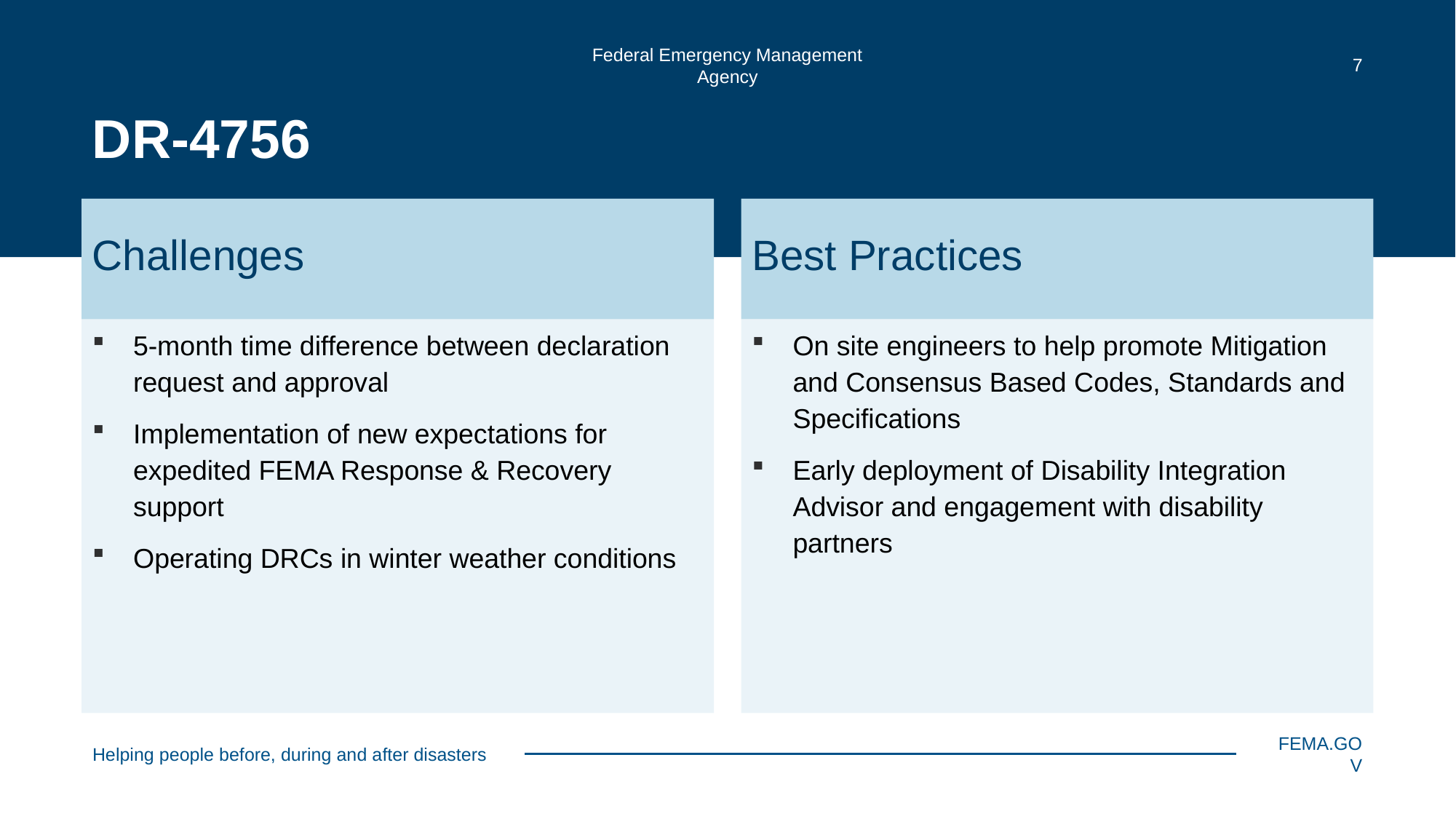

7
# DR-4756
Challenges
Best Practices
5-month time difference between declaration request and approval
Implementation of new expectations for expedited FEMA Response & Recovery support
Operating DRCs in winter weather conditions

On site engineers to help promote Mitigation and Consensus Based Codes, Standards and Specifications
Early deployment of Disability Integration Advisor and engagement with disability partners